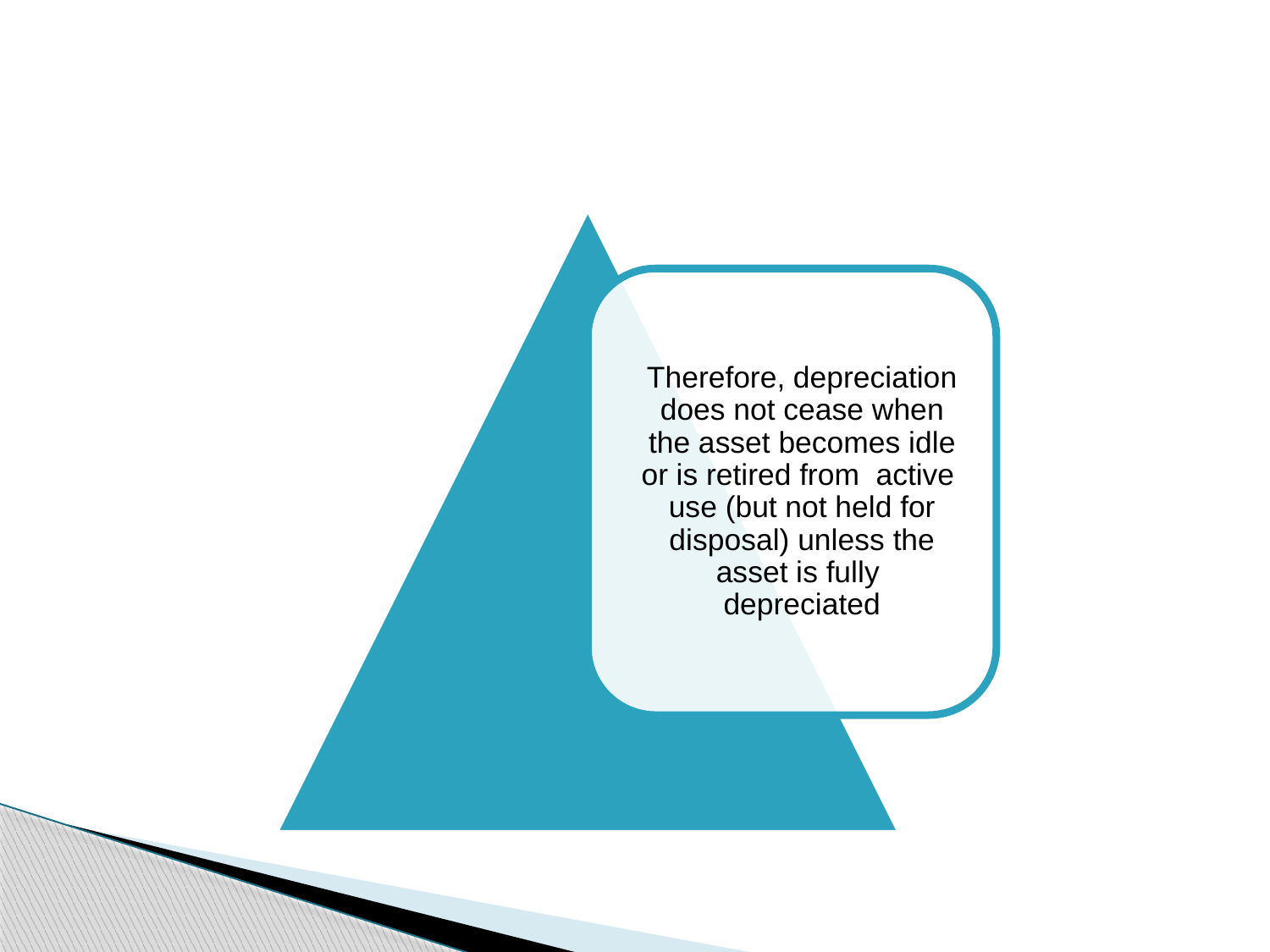

#
Therefore, depreciation does not cease when the asset becomes idle or is retired from  active  use (but not held for disposal) unless the asset is fully  depreciated